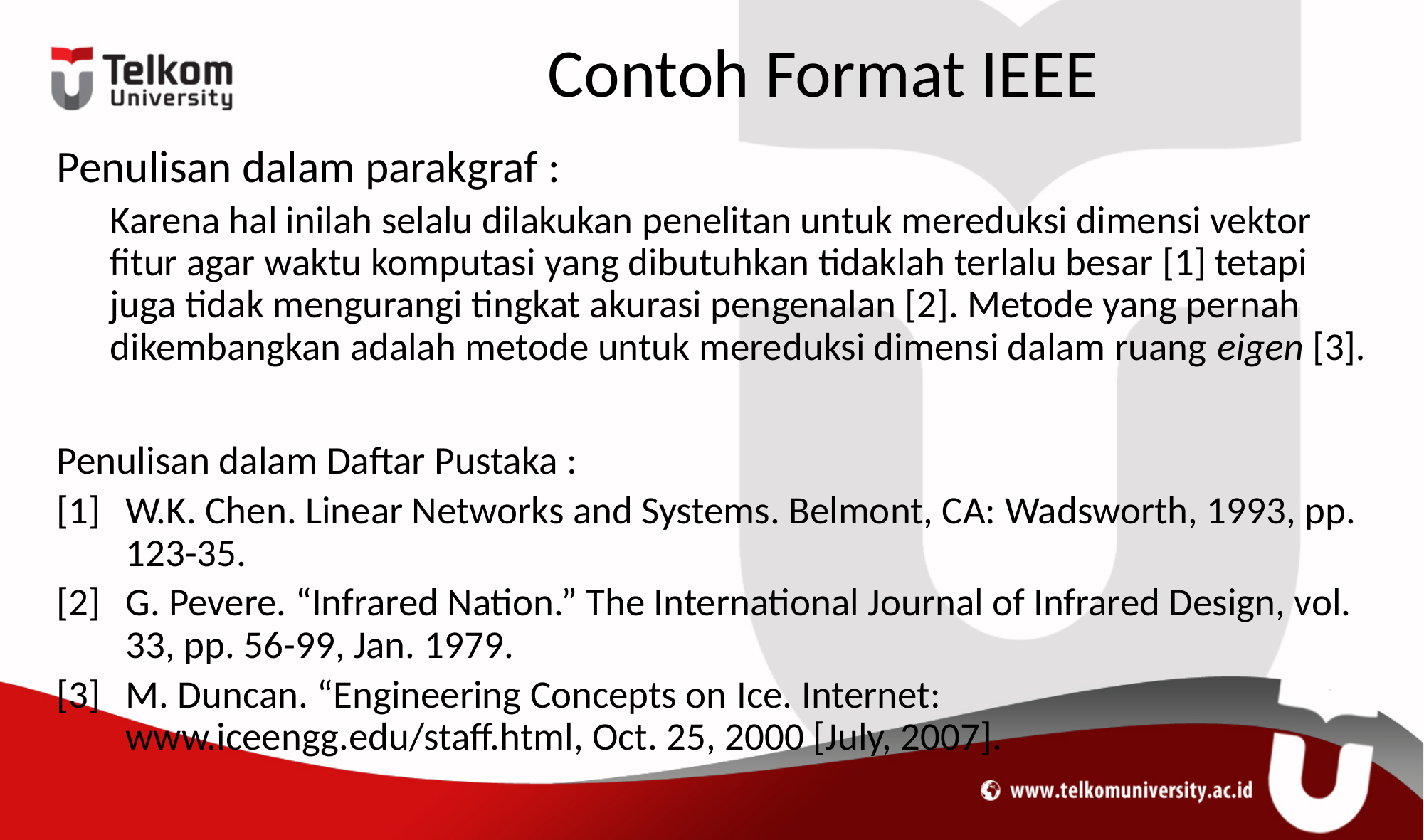

# Contoh Format IEEE
Penulisan dalam parakgraf :
Karena hal inilah selalu dilakukan penelitan untuk mereduksi dimensi vektor fitur agar waktu komputasi yang dibutuhkan tidaklah terlalu besar [1] tetapi juga tidak mengurangi tingkat akurasi pengenalan [2]. Metode yang pernah dikembangkan adalah metode untuk mereduksi dimensi dalam ruang eigen [3].

Penulisan dalam Daftar Pustaka :
[1] 	W.K. Chen. Linear Networks and Systems. Belmont, CA: Wadsworth, 1993, pp. 123-35.
[2] 	G. Pevere. “Infrared Nation.” The International Journal of Infrared Design, vol. 33, pp. 56-99, Jan. 1979.
[3] 	M. Duncan. “Engineering Concepts on Ice. Internet: www.iceengg.edu/staff.html, Oct. 25, 2000 [July, 2007].